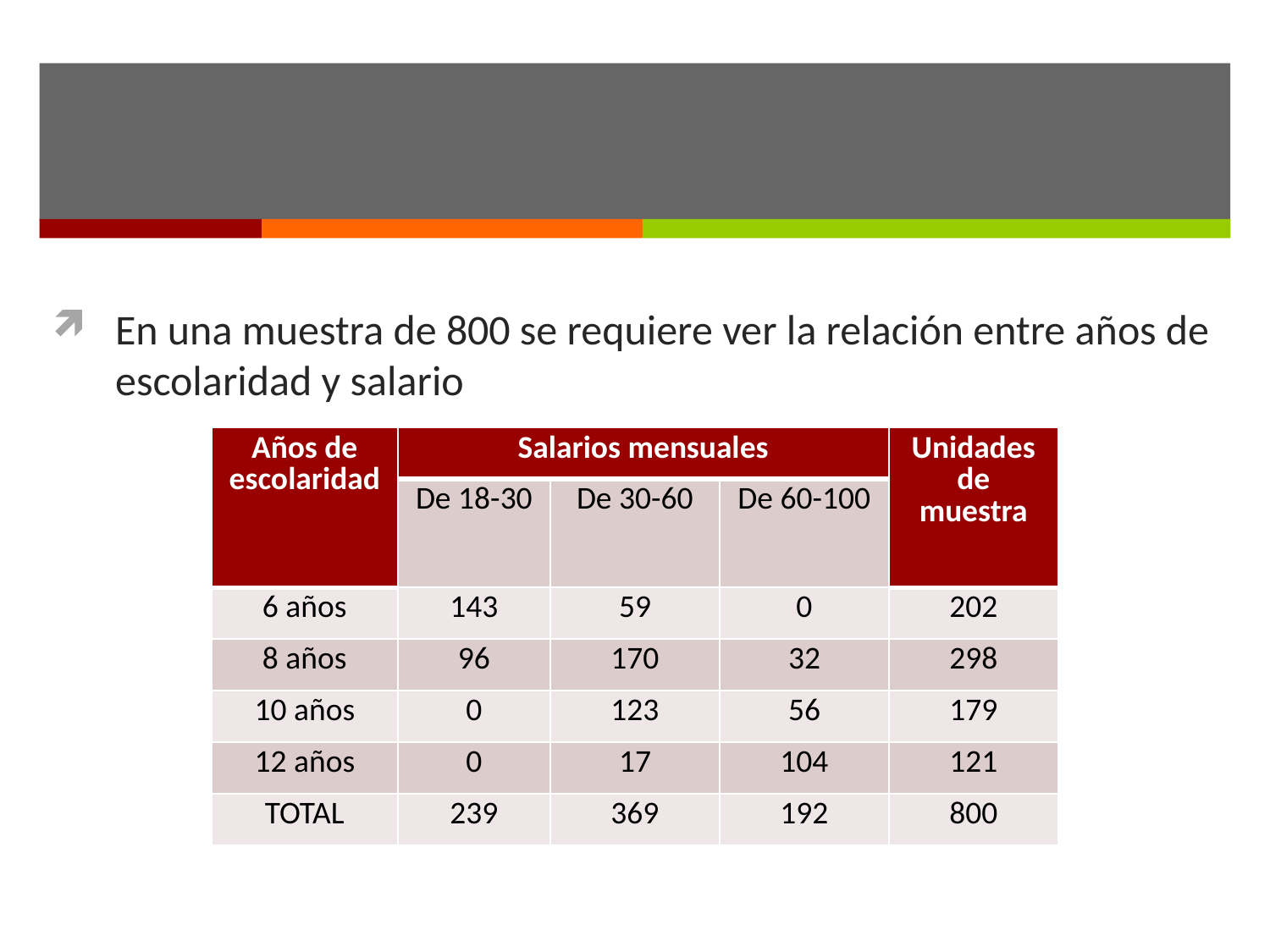

#
En una muestra de 800 se requiere ver la relación entre años de escolaridad y salario

| Años de escolaridad | Salarios mensuales |  |  | Unidades de muestra |
| --- | --- | --- | --- | --- |
|  | De 18-30 | De 30-60 | De 60-100 |  |
| 6 años | 143 | 59 | 0 | 202 |
| 8 años | 96 | 170 | 32 | 298 |
| 10 años | 0 | 123 | 56 | 179 |
| 12 años | 0 | 17 | 104 | 121 |
| TOTAL | 239 | 369 | 192 | 800 |